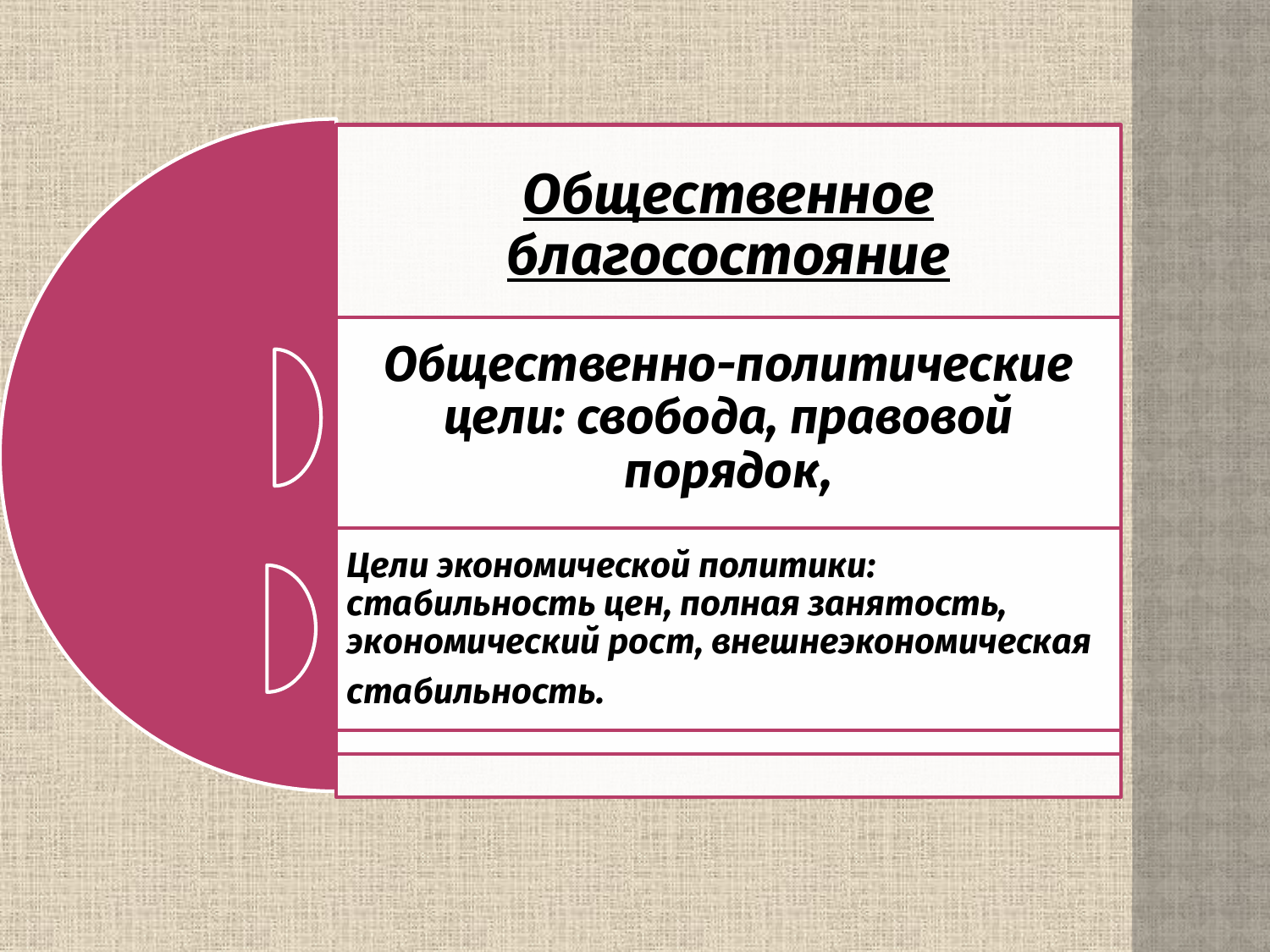

Общественное благосостояние
Общественно-политические цели: свобода, правовой порядок,
Цели экономической политики: стабильность цен, полная занятость, экономический рост, внешнеэкономическая
стабильность.